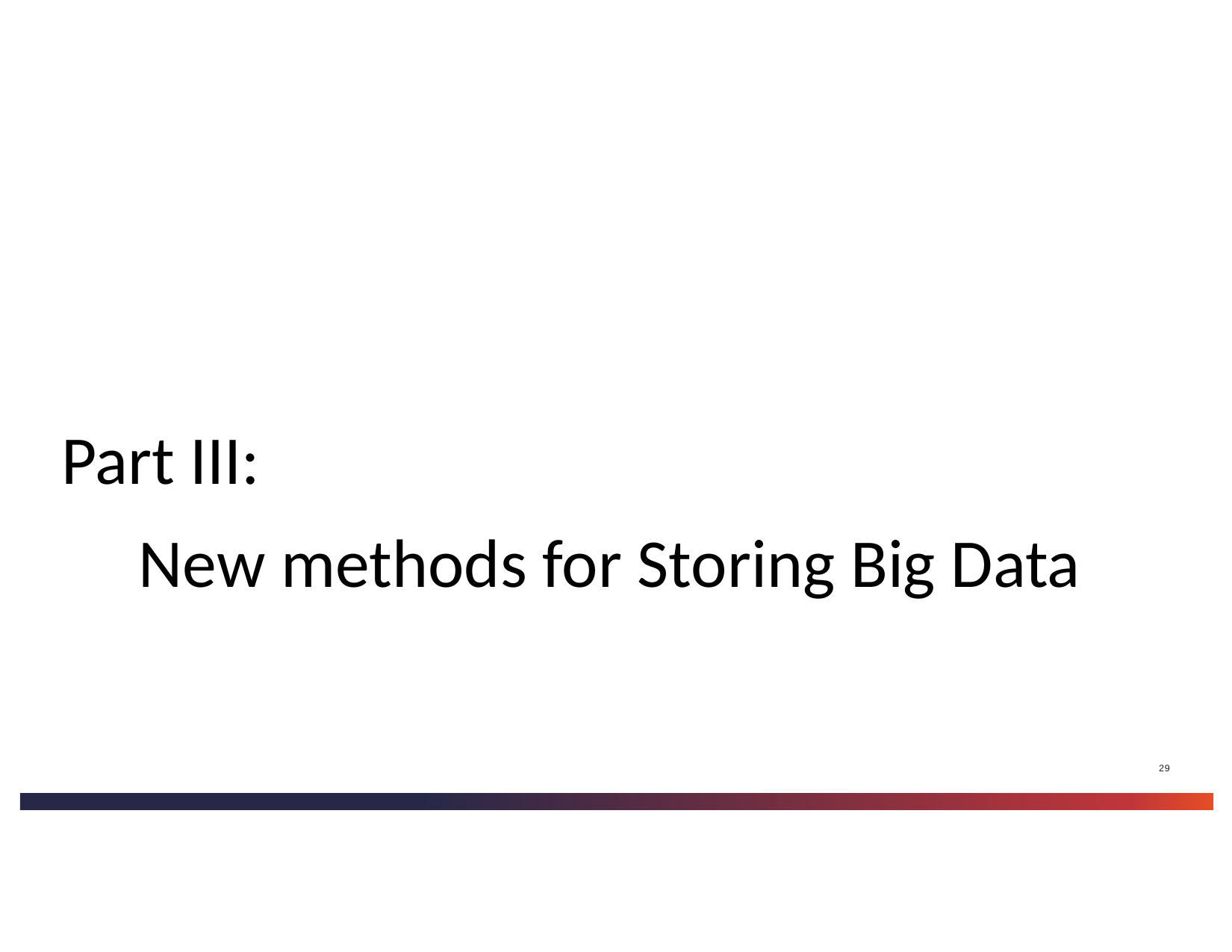

Part III:
New methods for Storing Big Data
29